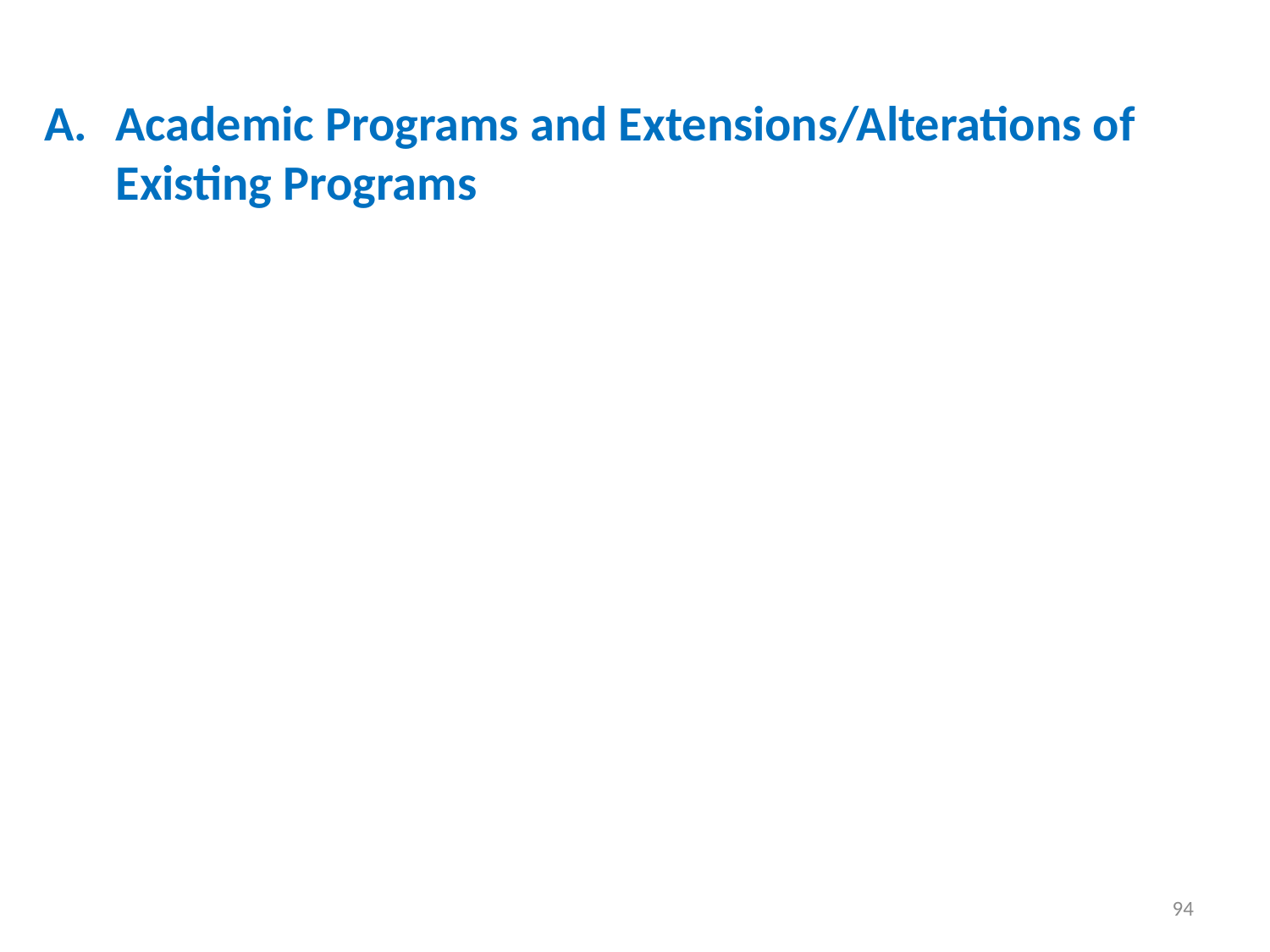

Academic Programs and Extensions/Alterations of Existing Programs

94